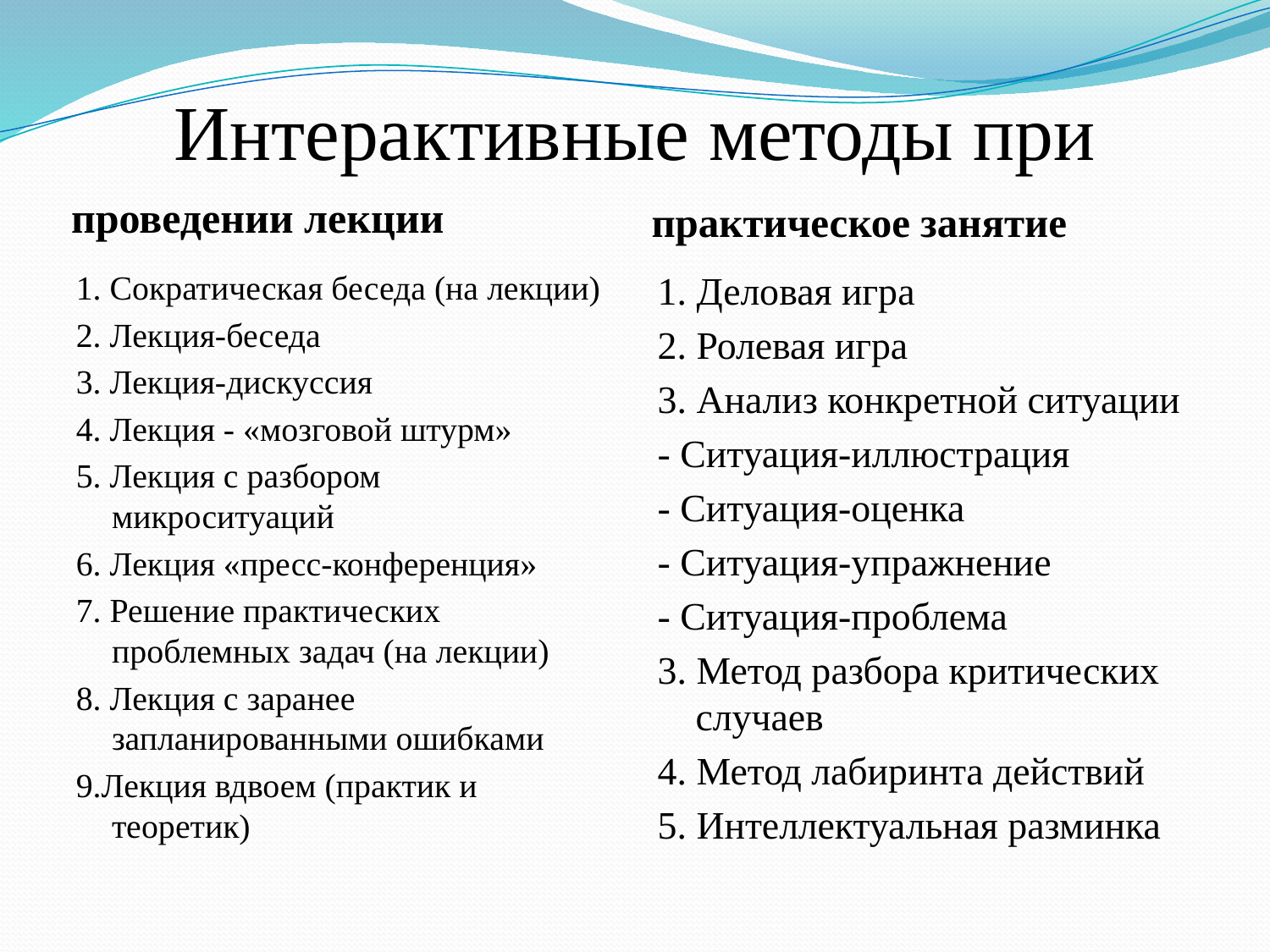

# Интерактивные методы при
практическое занятие
проведении лекции

1. Сократическая беседа (на лекции)
2. Лекция-беседа
3. Лекция-дискуссия
4. Лекция - «мозговой штурм»
5. Лекция с разбором микроситуаций
6. Лекция «пресс-конференция»
7. Решение практических проблемных задач (на лекции)
8. Лекция с заранее запланированными ошибками
9.Лекция вдвоем (практик и теоретик)

1. Деловая игра
2. Ролевая игра
3. Анализ конкретной ситуации
- Ситуация-иллюстрация
- Ситуация-оценка
- Ситуация-упражнение
- Ситуация-проблема
3. Метод разбора критических случаев
4. Метод лабиринта действий
5. Интеллектуальная разминка